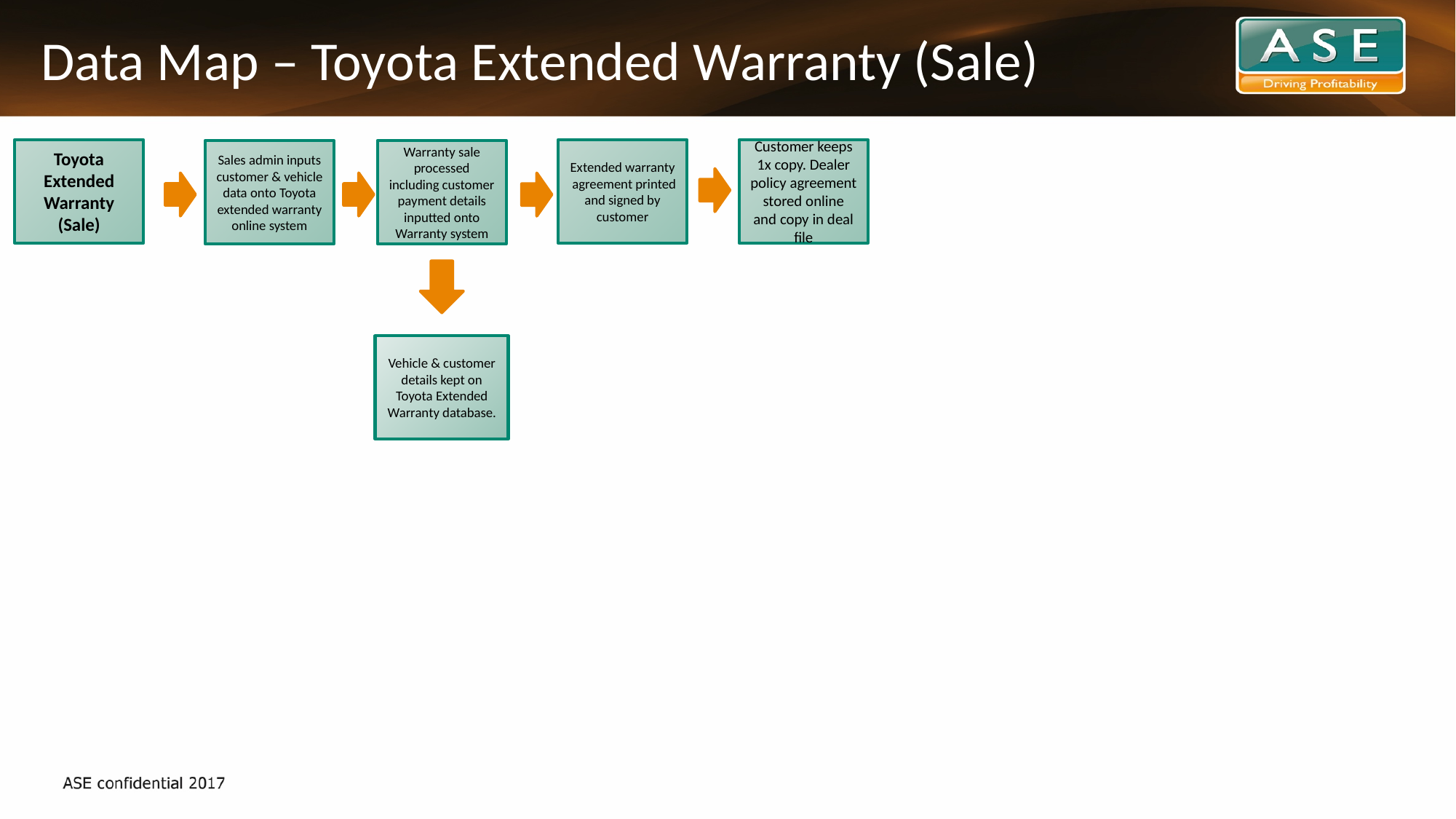

# Data Map – Toyota Extended Warranty (Sale)
Toyota Extended Warranty (Sale)
Extended warranty  agreement printed and signed by customer
Customer keeps 1x copy. Dealer policy agreement stored online and copy in deal file
Sales admin inputs customer & vehicle data onto Toyota extended warranty online system
Warranty sale processed including customer payment details inputted onto Warranty system

Vehicle & customer details kept on Toyota Extended Warranty database.